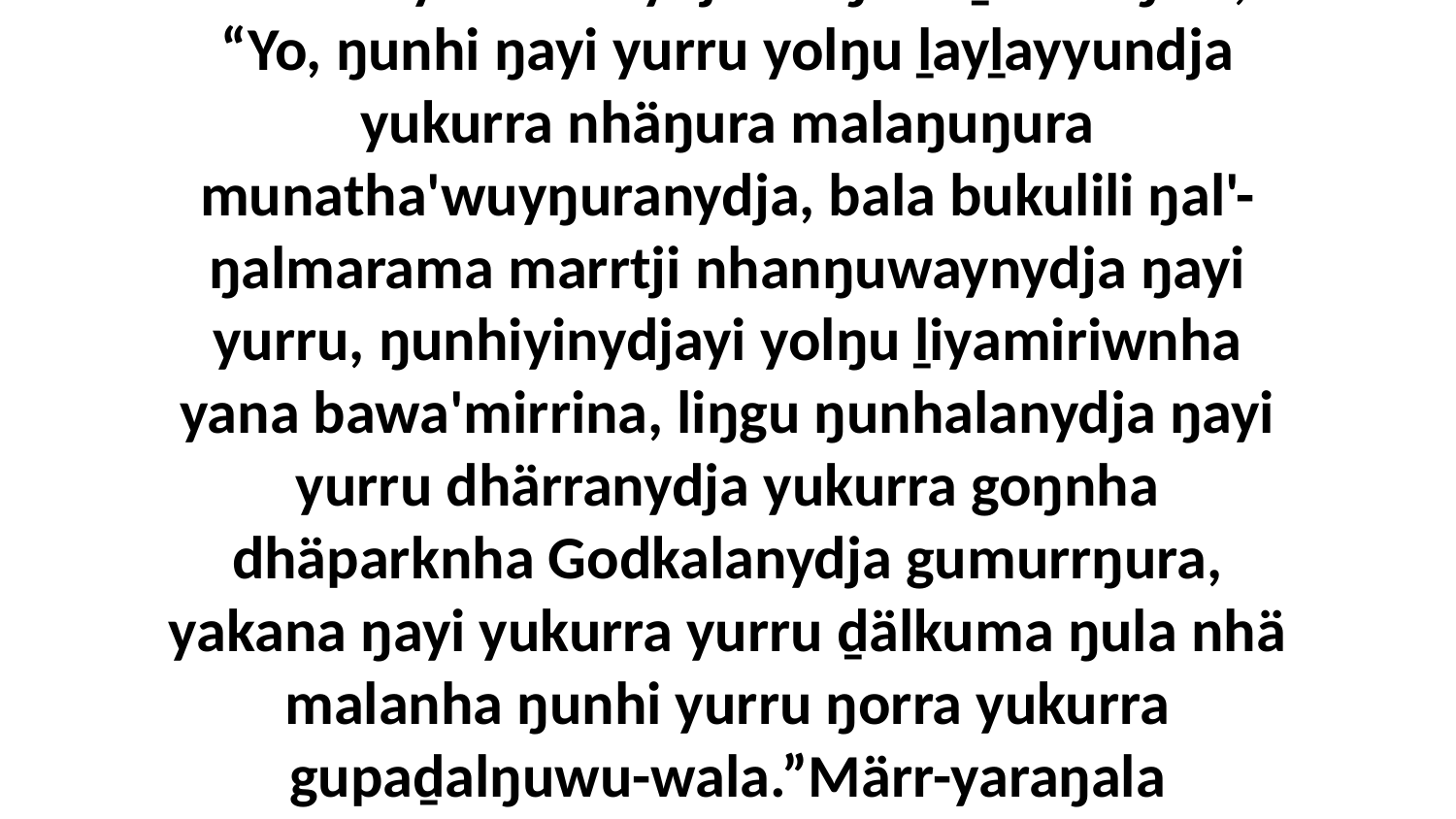

21 Ga bitjarrana ŋayi Djesuyu dhawar'yurrunanydja waŋana ḻakaraŋala, “Yo, ŋunhi ŋayi yurru yolŋu ḻayḻayyundja yukurra nhäŋura malaŋuŋura munatha'wuyŋuranydja, bala bukulili ŋal'-ŋalmarama marrtji nhanŋuwaynydja ŋayi yurru, ŋunhiyinydjayi yolŋu ḻiyamiriwnha yana bawa'mirrina, liŋgu ŋunhalanydja ŋayi yurru dhärranydja yukurra goŋnha dhäparknha Godkalanydja gumurrŋura, yakana ŋayi yukurra yurru ḏälkuma ŋula nhä malanha ŋunhi yurru ŋorra yukurra gupaḏalŋuwu-wala.”Märr-yaraŋala Godnhanydja, bala ŋayinydja yurru nhuna maranhu-wekamana